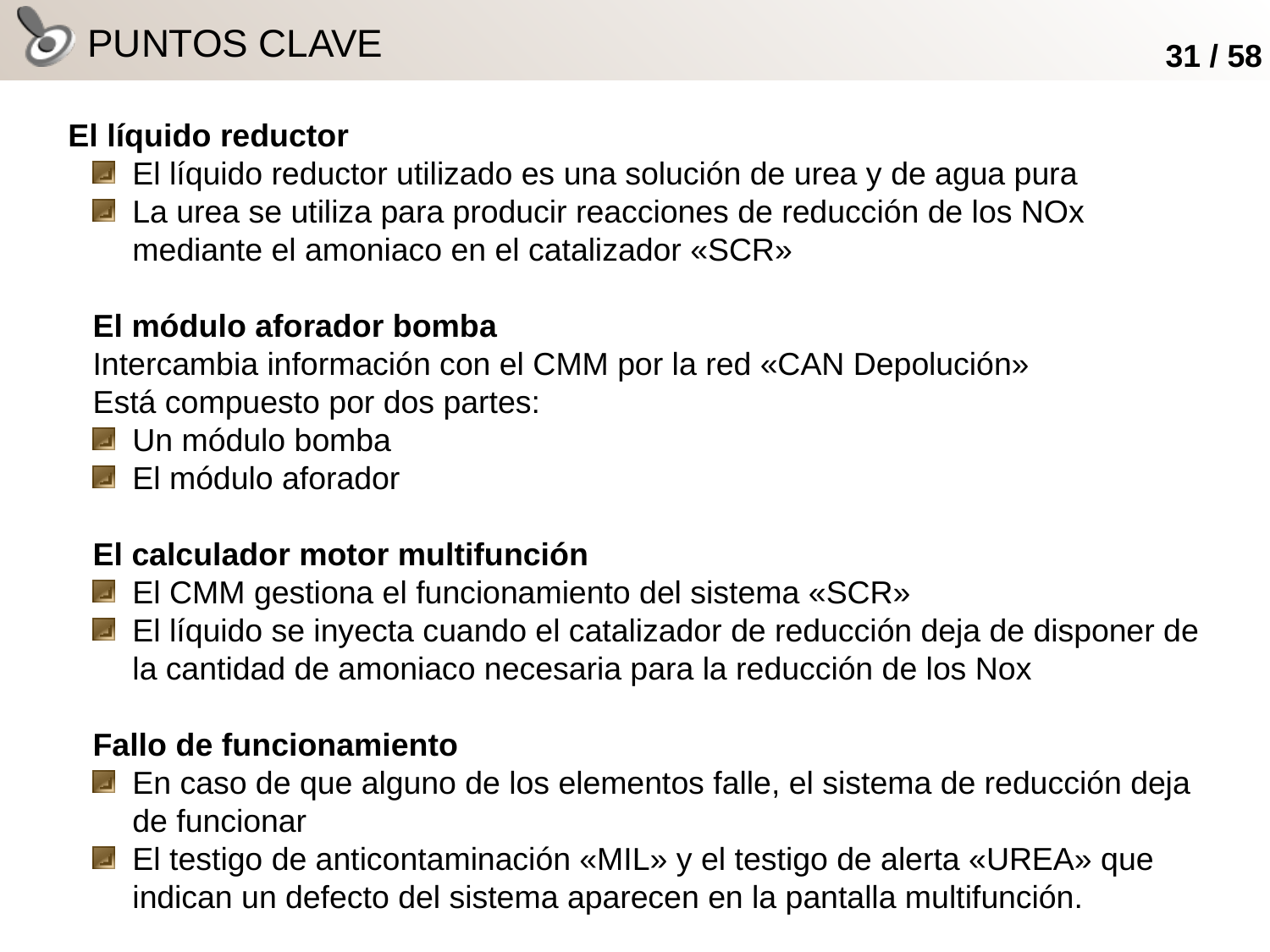

# PUNTOS CLAVE
El líquido reductor
El líquido reductor utilizado es una solución de urea y de agua pura
La urea se utiliza para producir reacciones de reducción de los NOx mediante el amoniaco en el catalizador «SCR»

El módulo aforador bomba
Intercambia información con el CMM por la red «CAN Depolución»
Está compuesto por dos partes:
Un módulo bomba
El módulo aforador

El calculador motor multifunción
El CMM gestiona el funcionamiento del sistema «SCR»
El líquido se inyecta cuando el catalizador de reducción deja de disponer de la cantidad de amoniaco necesaria para la reducción de los Nox

Fallo de funcionamiento
En caso de que alguno de los elementos falle, el sistema de reducción deja de funcionar
El testigo de anticontaminación «MIL» y el testigo de alerta «UREA» que indican un defecto del sistema aparecen en la pantalla multifunción.